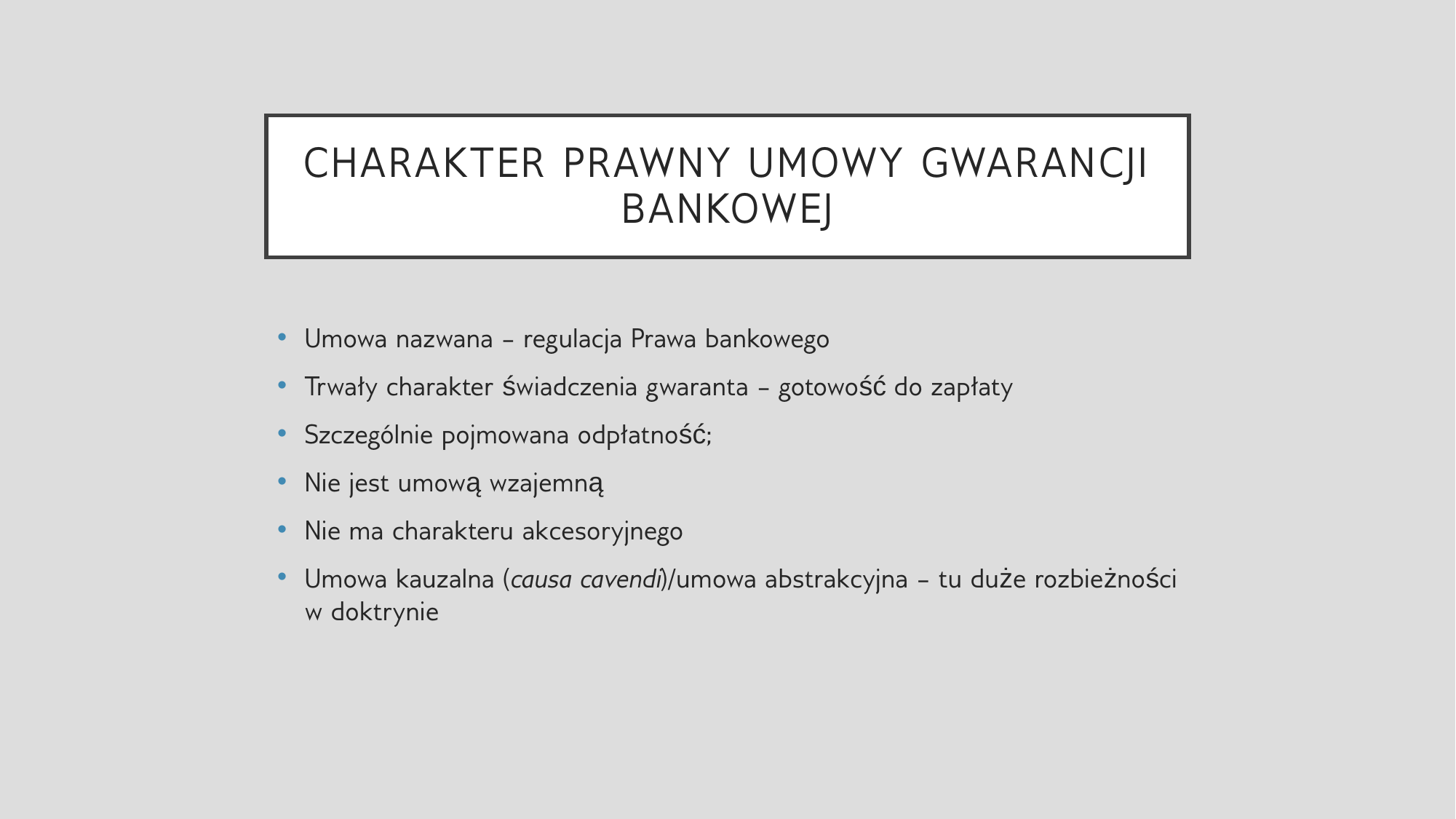

# Charakter prawny umowy gwarancji bankowej
Umowa nazwana – regulacja Prawa bankowego
Trwały charakter świadczenia gwaranta – gotowość do zapłaty
Szczególnie pojmowana odpłatność;
Nie jest umową wzajemną
Nie ma charakteru akcesoryjnego
Umowa kauzalna (causa cavendi)/umowa abstrakcyjna – tu duże rozbieżności w doktrynie